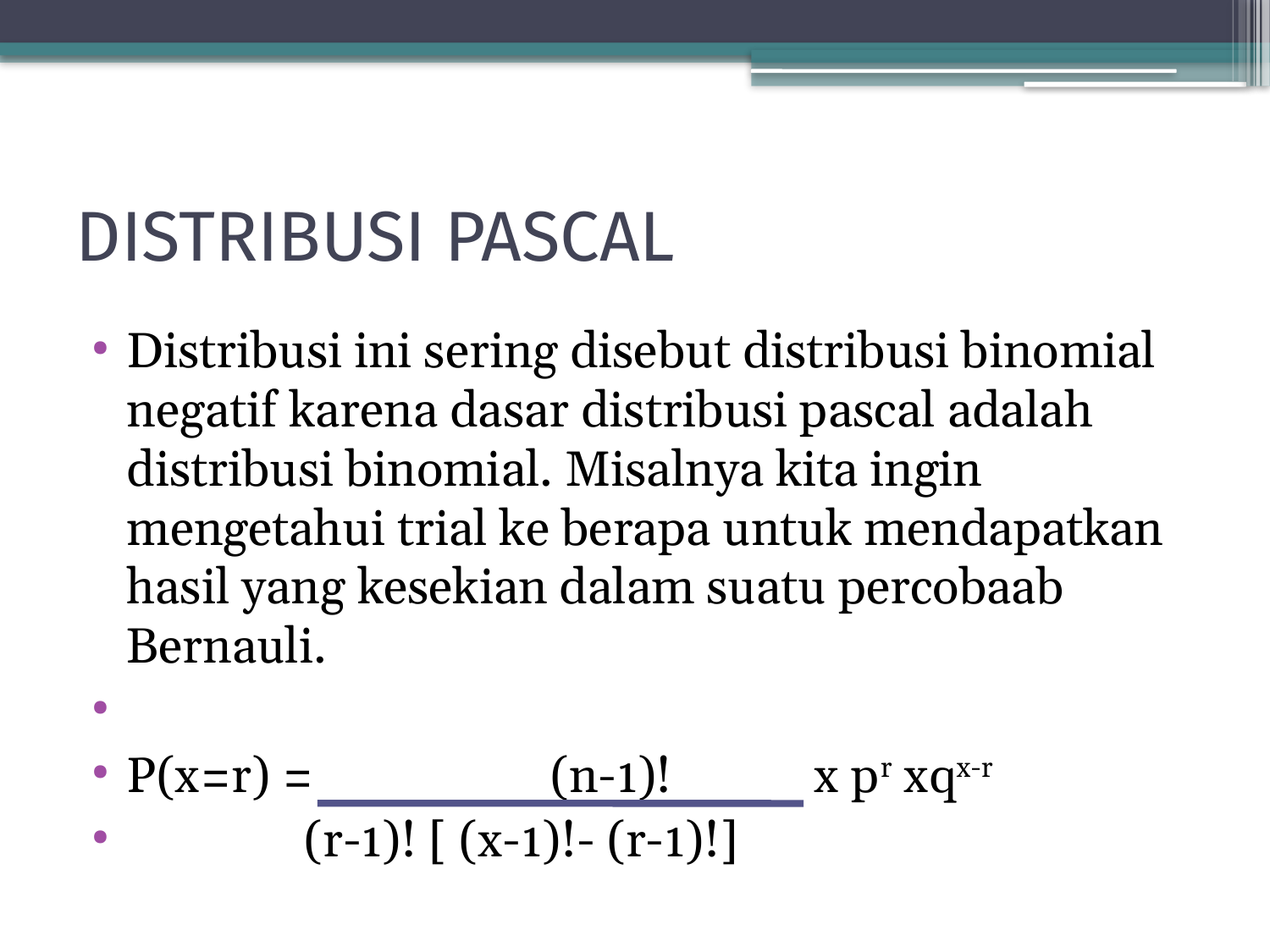

# DISTRIBUSI PASCAL
Distribusi ini sering disebut distribusi binomial negatif karena dasar distribusi pascal adalah distribusi binomial. Misalnya kita ingin mengetahui trial ke berapa untuk mendapatkan hasil yang kesekian dalam suatu percobaab Bernauli.

P(x=r) =                    (n-1)!            x pr xqx-r
               (r-1)! [ (x-1)!- (r-1)!]